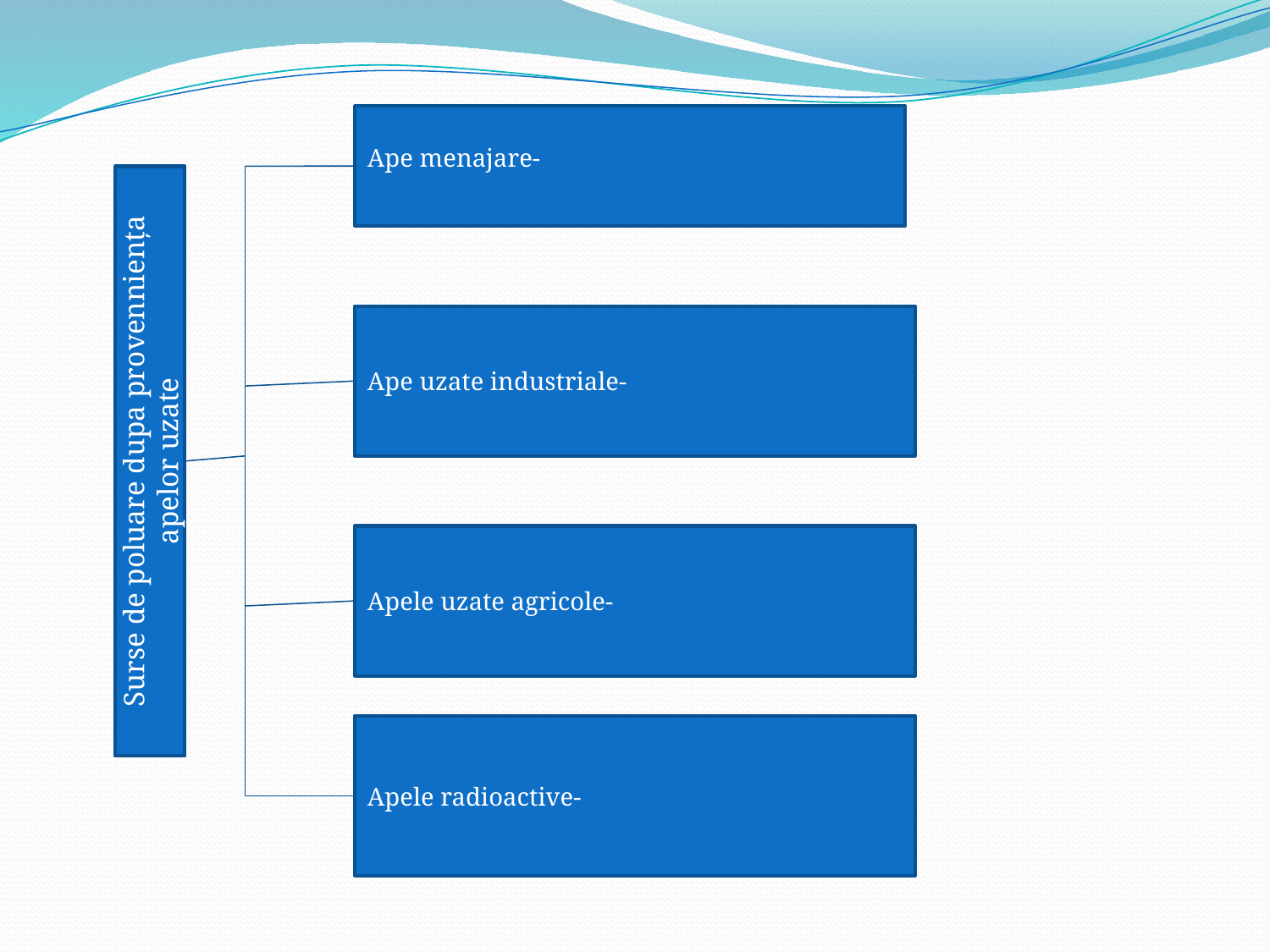

Ape menajare-

Ape uzate industriale-
Surse de poluare dupa provenniența apelor uzate
Apele uzate agricole-
Apele radioactive-